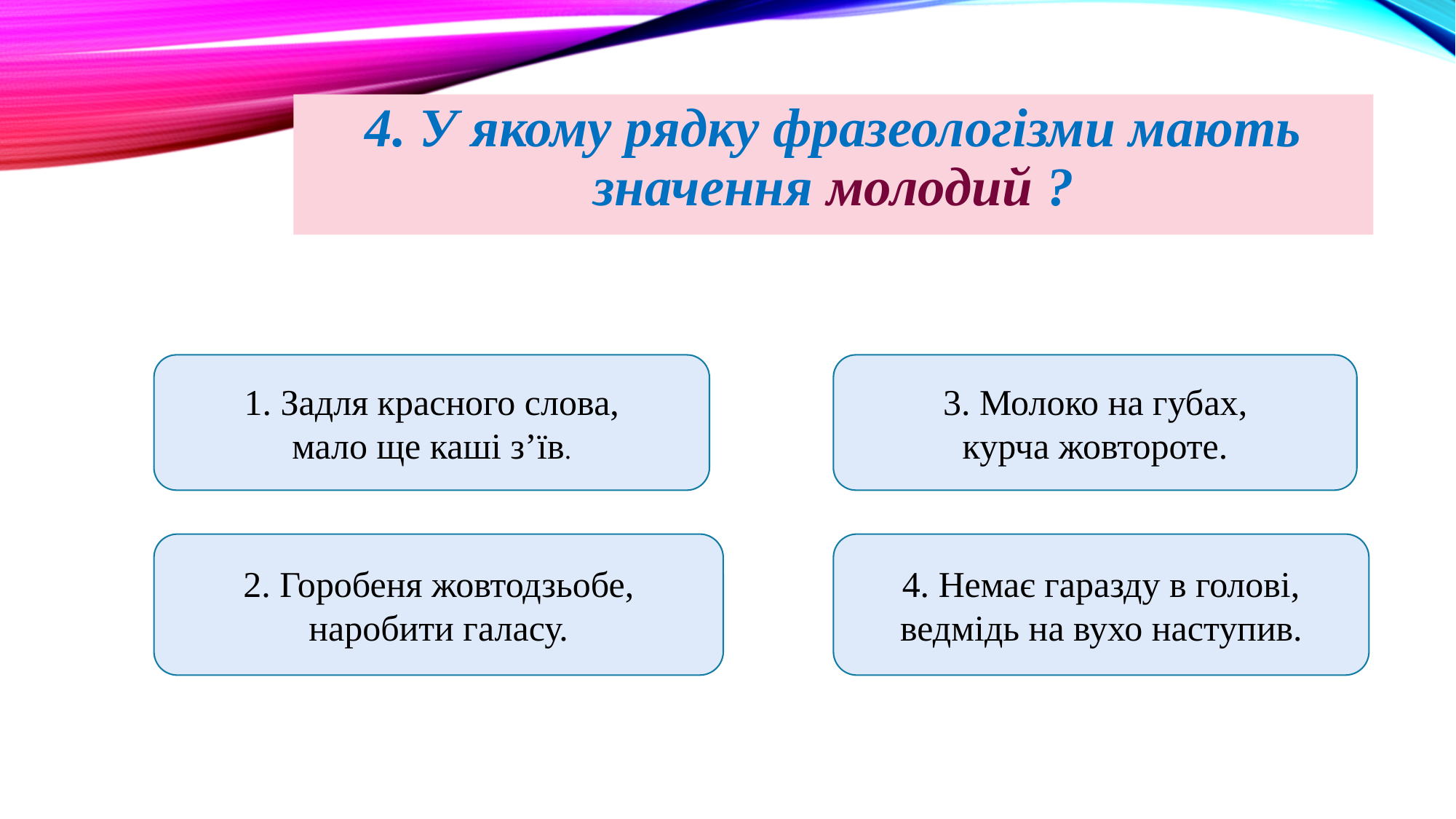

4. У якому рядку фразеологізми мають значення молодий ?
3. Молоко на губах,
курча жовтороте.
1. Задля красного слова,
мало ще каші з’їв.
2. Горобеня жовтодзьобе,
наробити галасу.
4. Немає гаразду в голові,
ведмідь на вухо наступив.